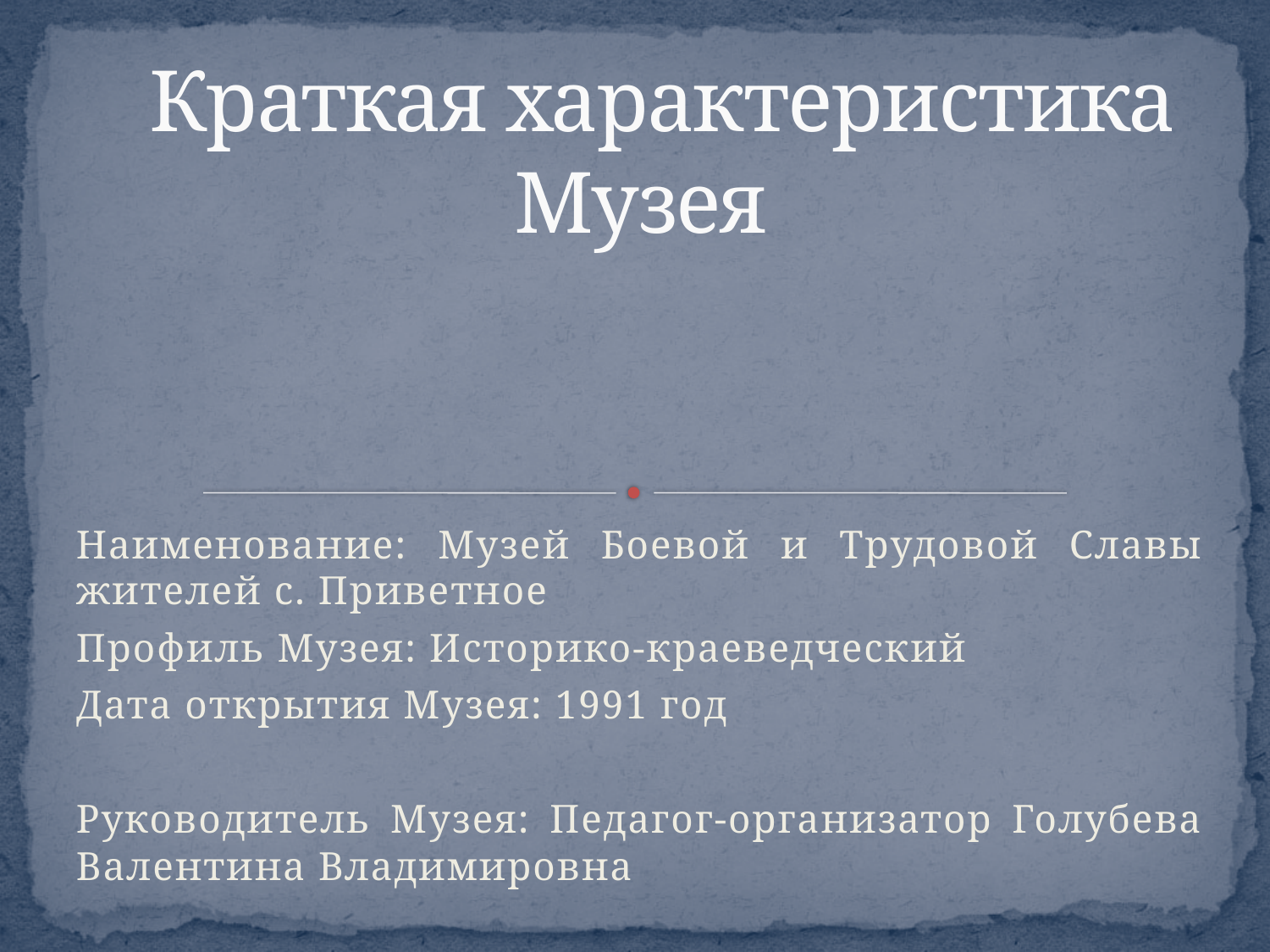

# Краткая характеристика Музея
Наименование: Музей Боевой и Трудовой Славы жителей с. Приветное
Профиль Музея: Историко-краеведческий
Дата открытия Музея: 1991 год

Руководитель Музея: Педагог-организатор Голубева Валентина Владимировна